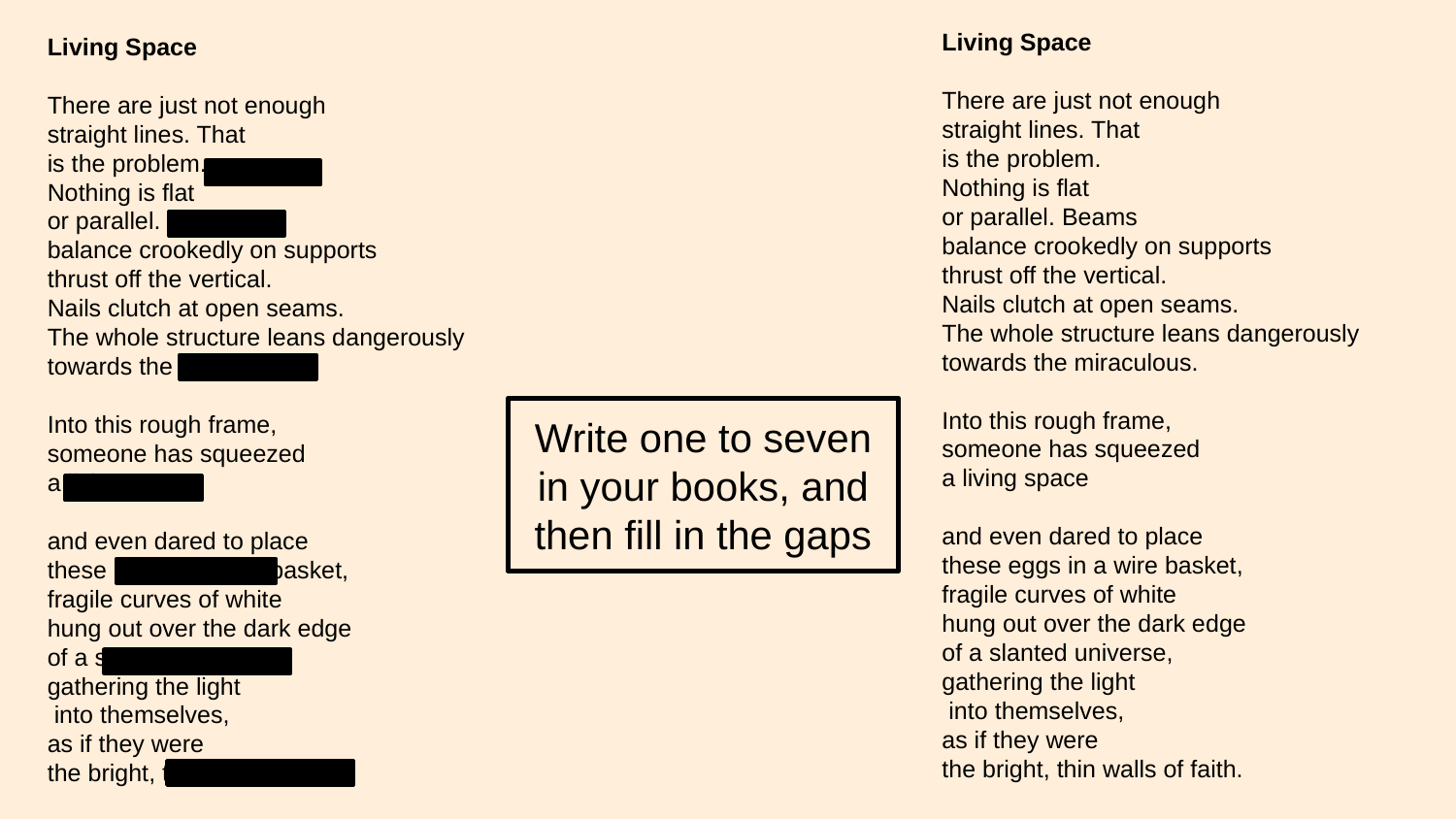

Living Space

There are just not enough
straight lines. That
is the problem.
Nothing is flat
or parallel. Beams
balance crookedly on supports
thrust off the vertical.
Nails clutch at open seams.
The whole structure leans dangerously
towards the miraculous.

Into this rough frame,
someone has squeezed
a living space

and even dared to place
these eggs in a wire basket,
fragile curves of white
hung out over the dark edge
of a slanted universe,
gathering the light
 into themselves,
as if they were
the bright, thin walls of faith.
Living Space

There are just not enough
straight lines. That
is the problem.
Nothing is flat
or parallel. Beams
balance crookedly on supports
thrust off the vertical.
Nails clutch at open seams.
The whole structure leans dangerously
towards the miraculous.

Into this rough frame,
someone has squeezed
a living space

and even dared to place
these eggs in a wire basket,
fragile curves of white
hung out over the dark edge
of a slanted universe,
gathering the light
 into themselves,
as if they were
the bright, thin walls of faith.

Write one to seven in your books, and then fill in the gaps